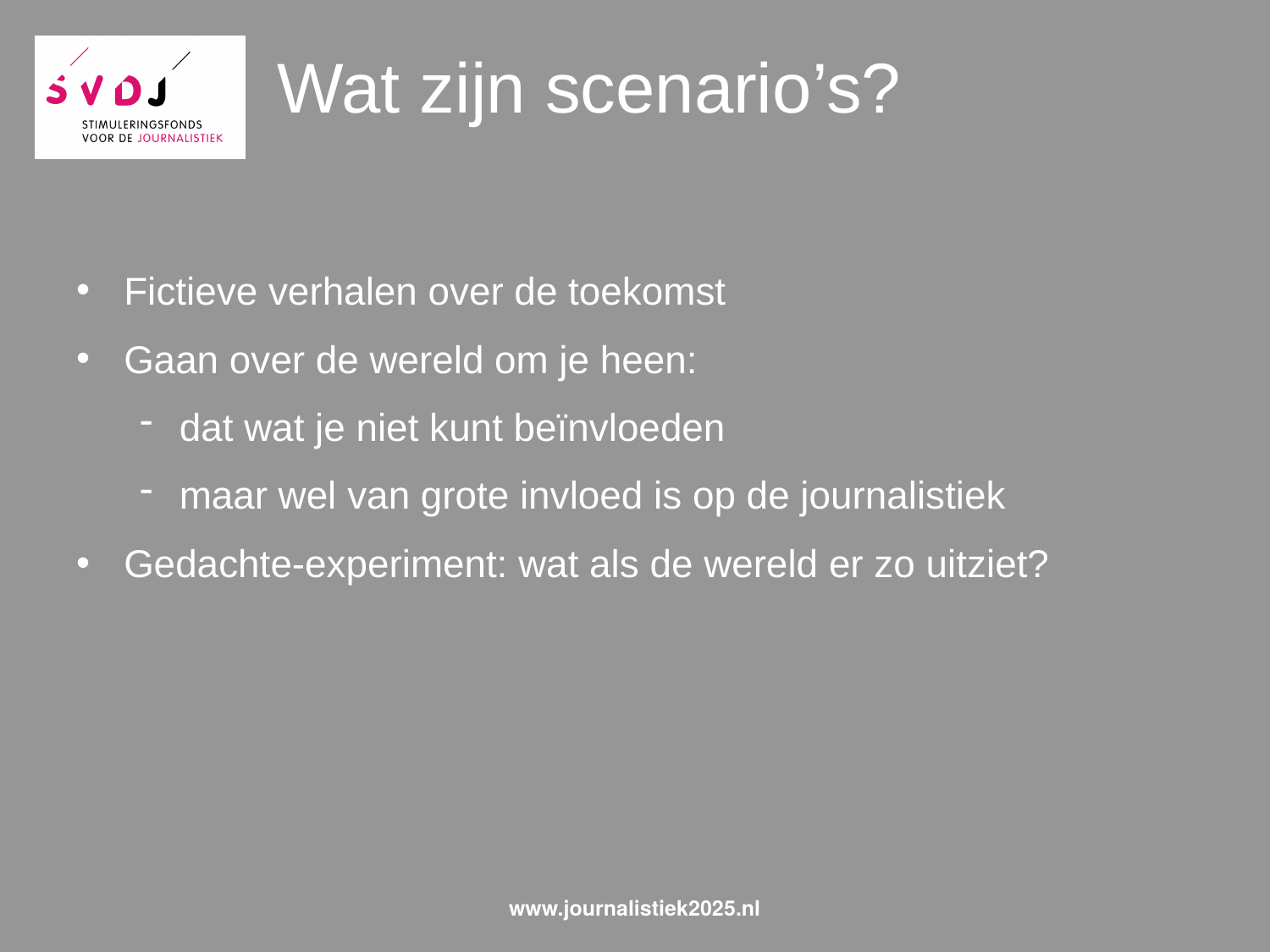

# Wat zijn scenario’s?
Fictieve verhalen over de toekomst
Gaan over de wereld om je heen:
dat wat je niet kunt beïnvloeden
maar wel van grote invloed is op de journalistiek
Gedachte-experiment: wat als de wereld er zo uitziet?
www.journalistiek2025.nl